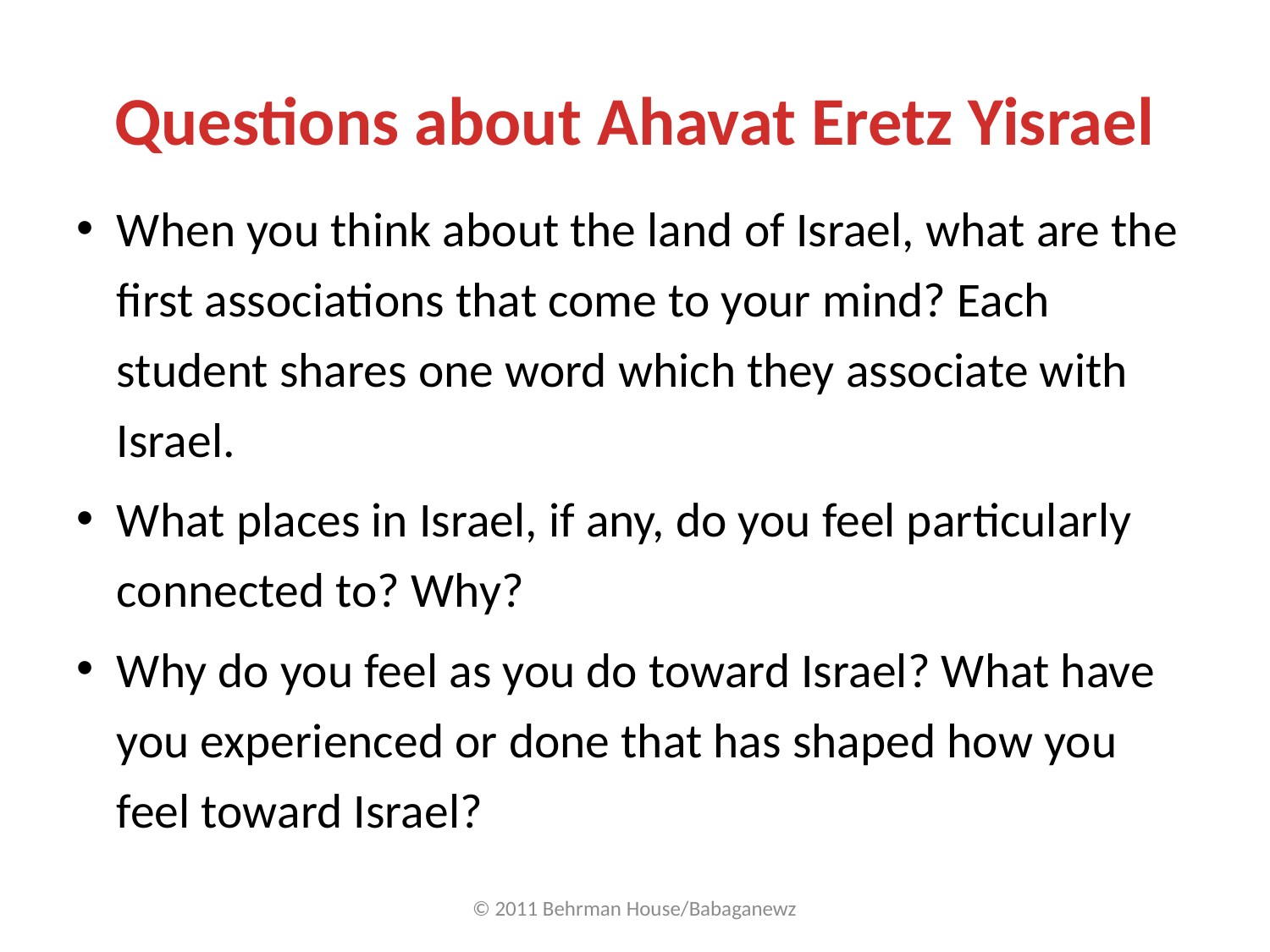

# Questions about Ahavat Eretz Yisrael
When you think about the land of Israel, what are the first associations that come to your mind? Each student shares one word which they associate with Israel.
What places in Israel, if any, do you feel particularly connected to? Why?
Why do you feel as you do toward Israel? What have you experienced or done that has shaped how you feel toward Israel?

© 2011 Behrman House/Babaganewz